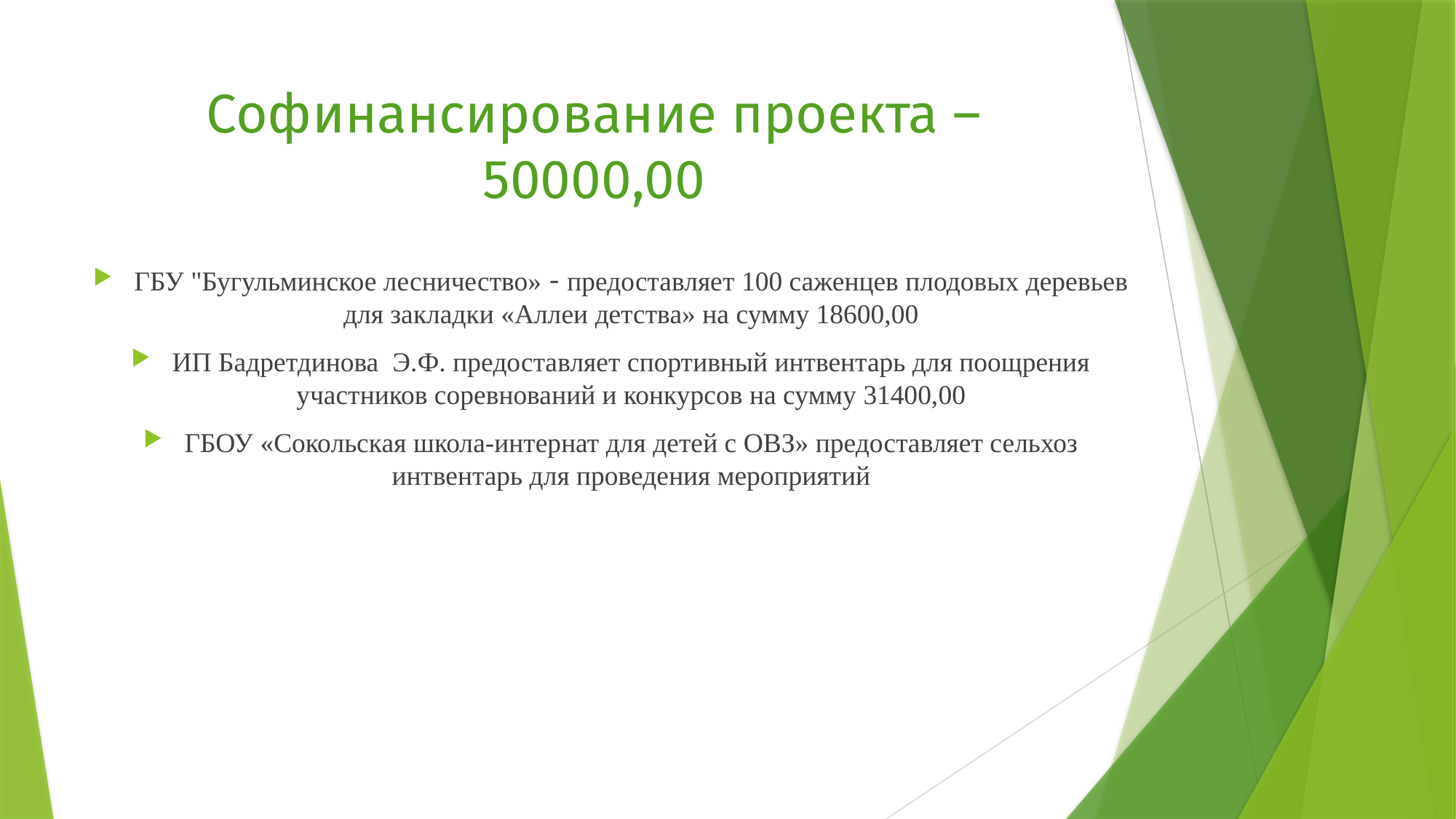

# Софинансирование проекта – 50000,00
ГБУ "Бугульминское лесничество» - предоставляет 100 саженцев плодовых деревьев для закладки «Аллеи детства» на сумму 18600,00
ИП Бадретдинова  Э.Ф. предоставляет спортивный интвентарь для поощрения участников соревнований и конкурсов на сумму 31400,00
ГБОУ «Сокольская школа-интернат для детей с ОВЗ» предоставляет сельхоз интвентарь для проведения мероприятий